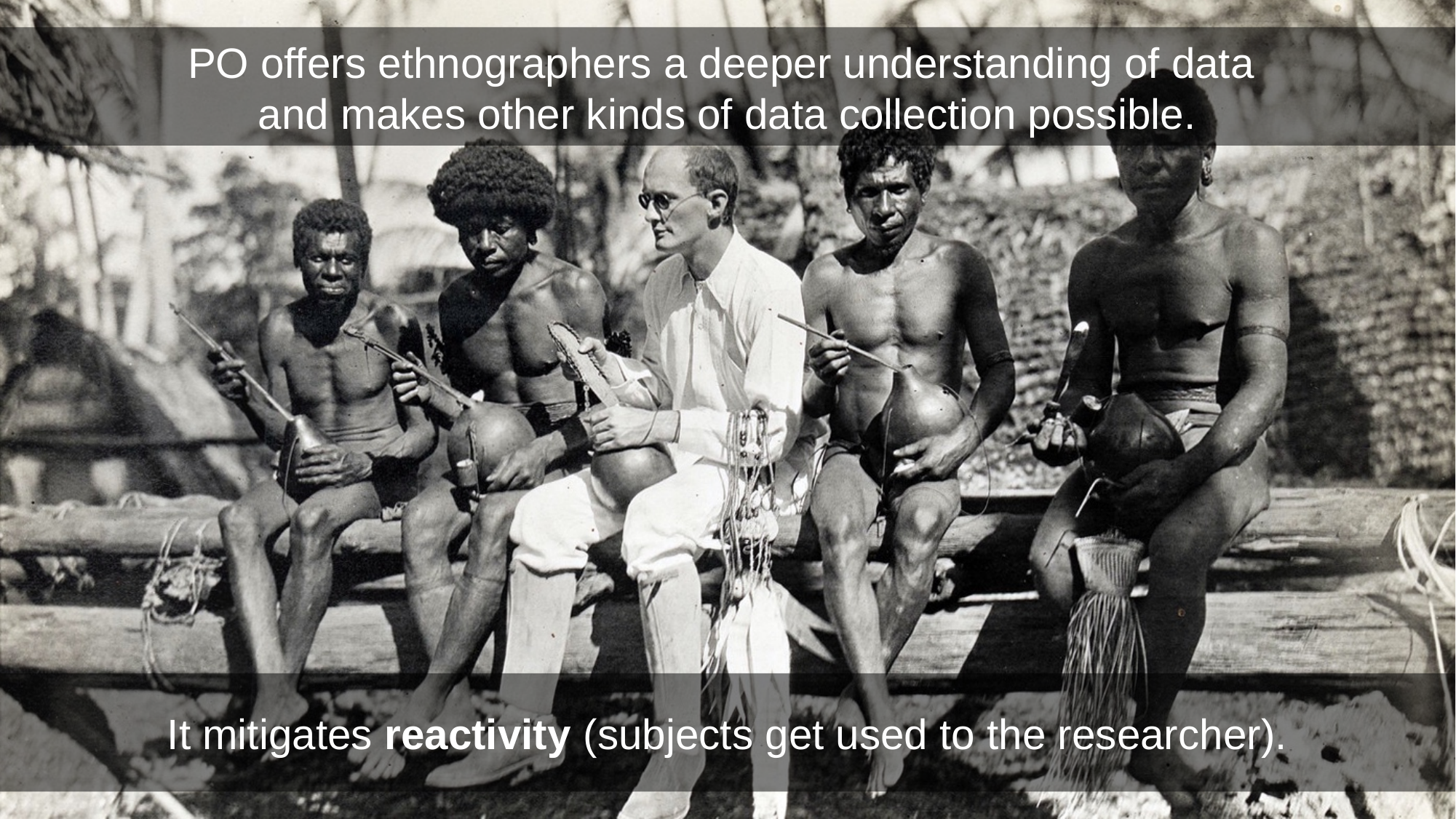

PO offers ethnographers a deeper understanding of data
and makes other kinds of data collection possible.

# It mitigates reactivity (subjects get used to the researcher).